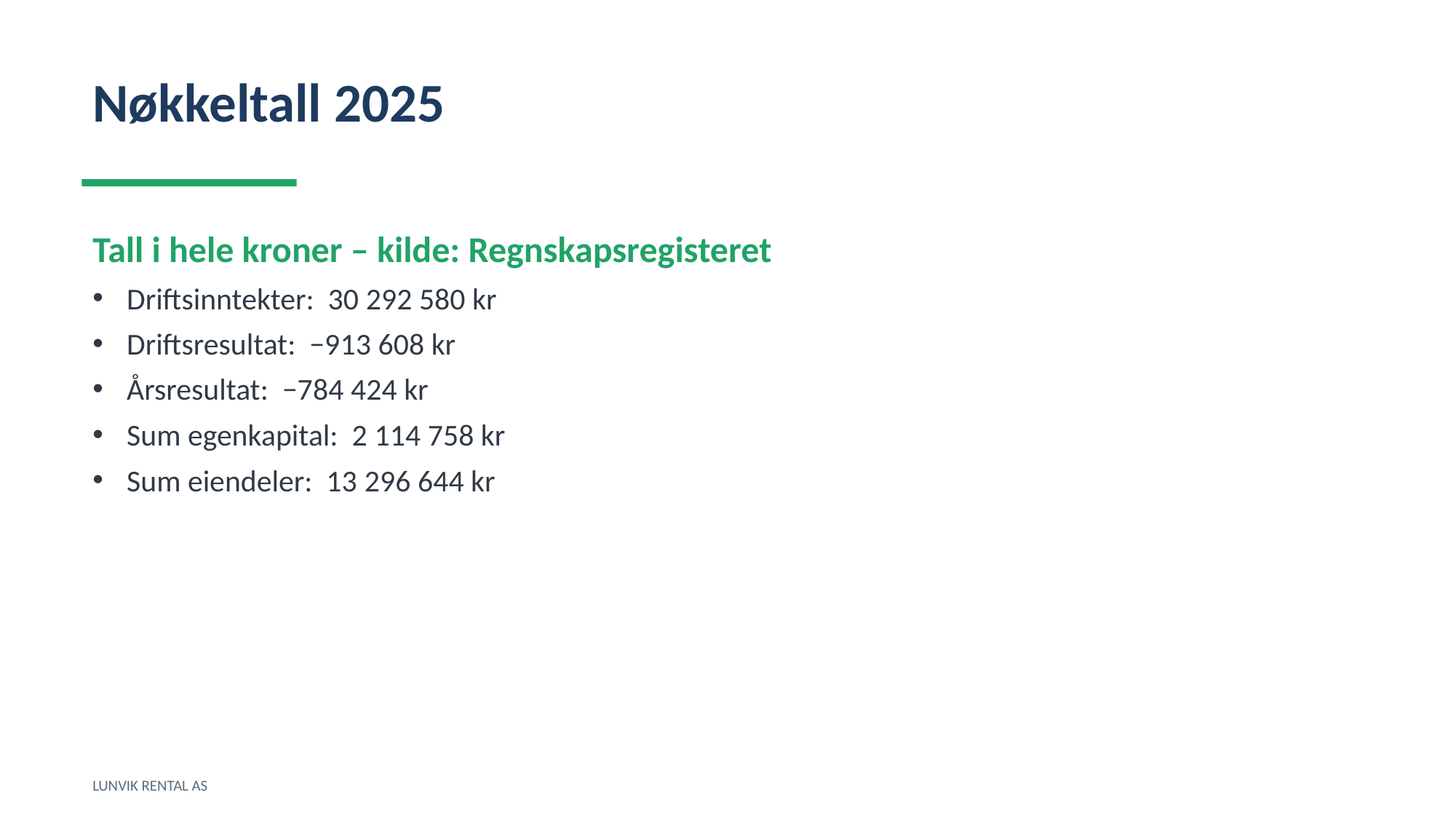

Nøkkeltall 2025

Tall i hele kroner – kilde: Regnskapsregisteret
Driftsinntekter:  30 292 580 kr
Driftsresultat:  −913 608 kr
Årsresultat:  −784 424 kr
Sum egenkapital:  2 114 758 kr
Sum eiendeler:  13 296 644 kr
LUNVIK RENTAL AS